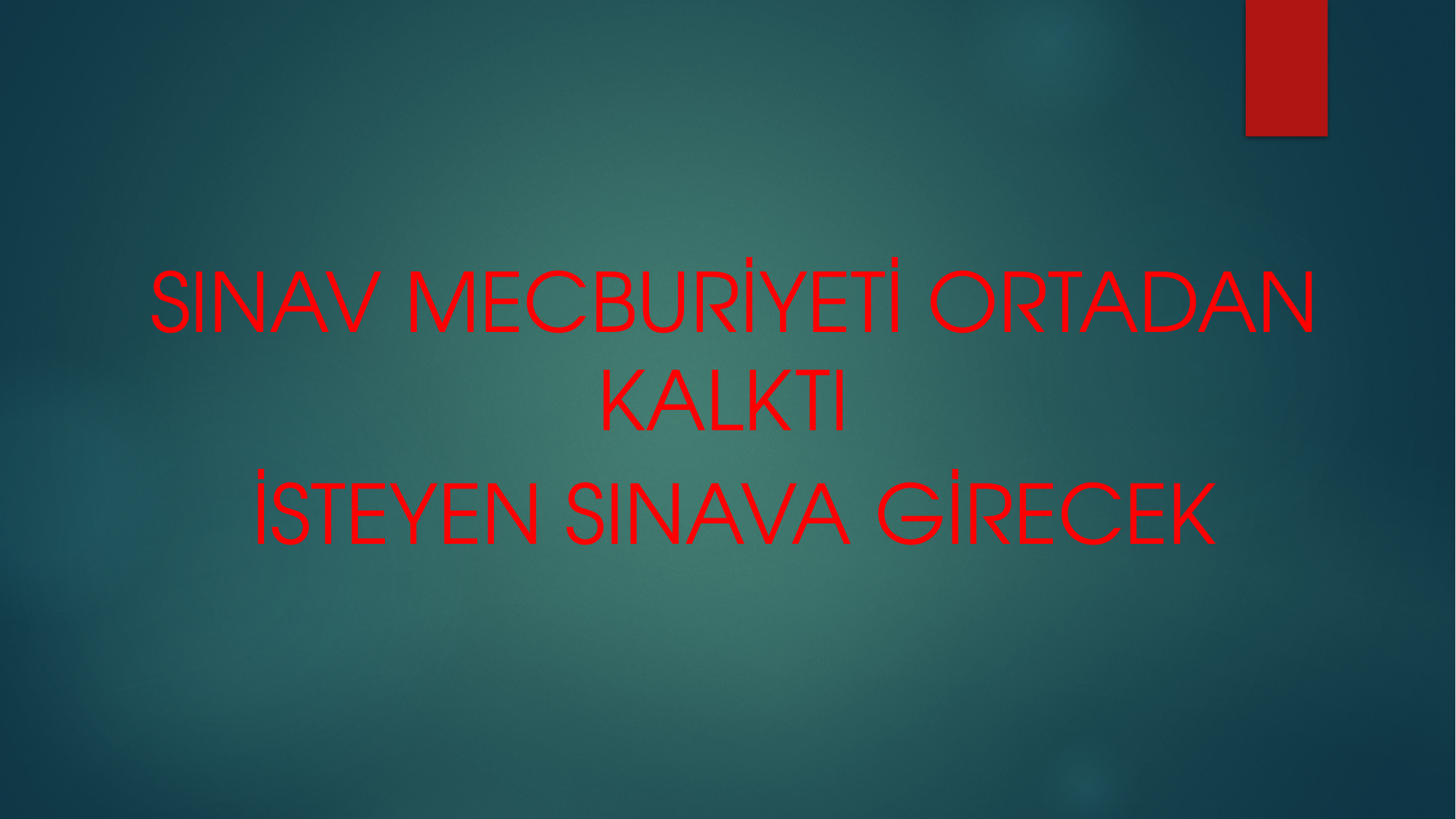

#
SINAV MECBURİYETİ ORTADAN KALKTI
İSTEYEN SINAVA GİRECEK